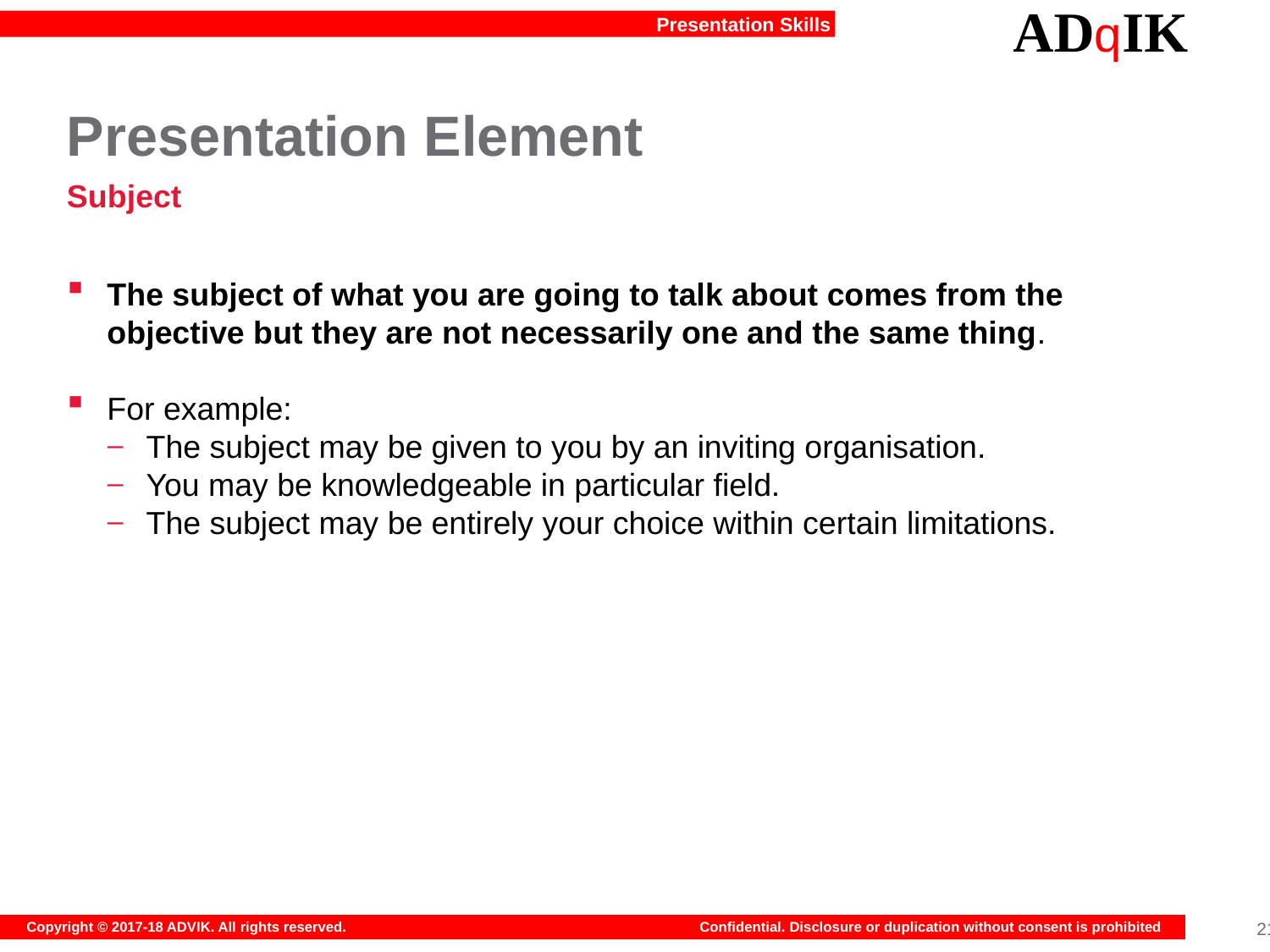

# Presentation Element
Subject
The subject of what you are going to talk about comes from the objective but they are not necessarily one and the same thing.

For example:
The subject may be given to you by an inviting organisation.
You may be knowledgeable in particular field.
The subject may be entirely your choice within certain limitations.